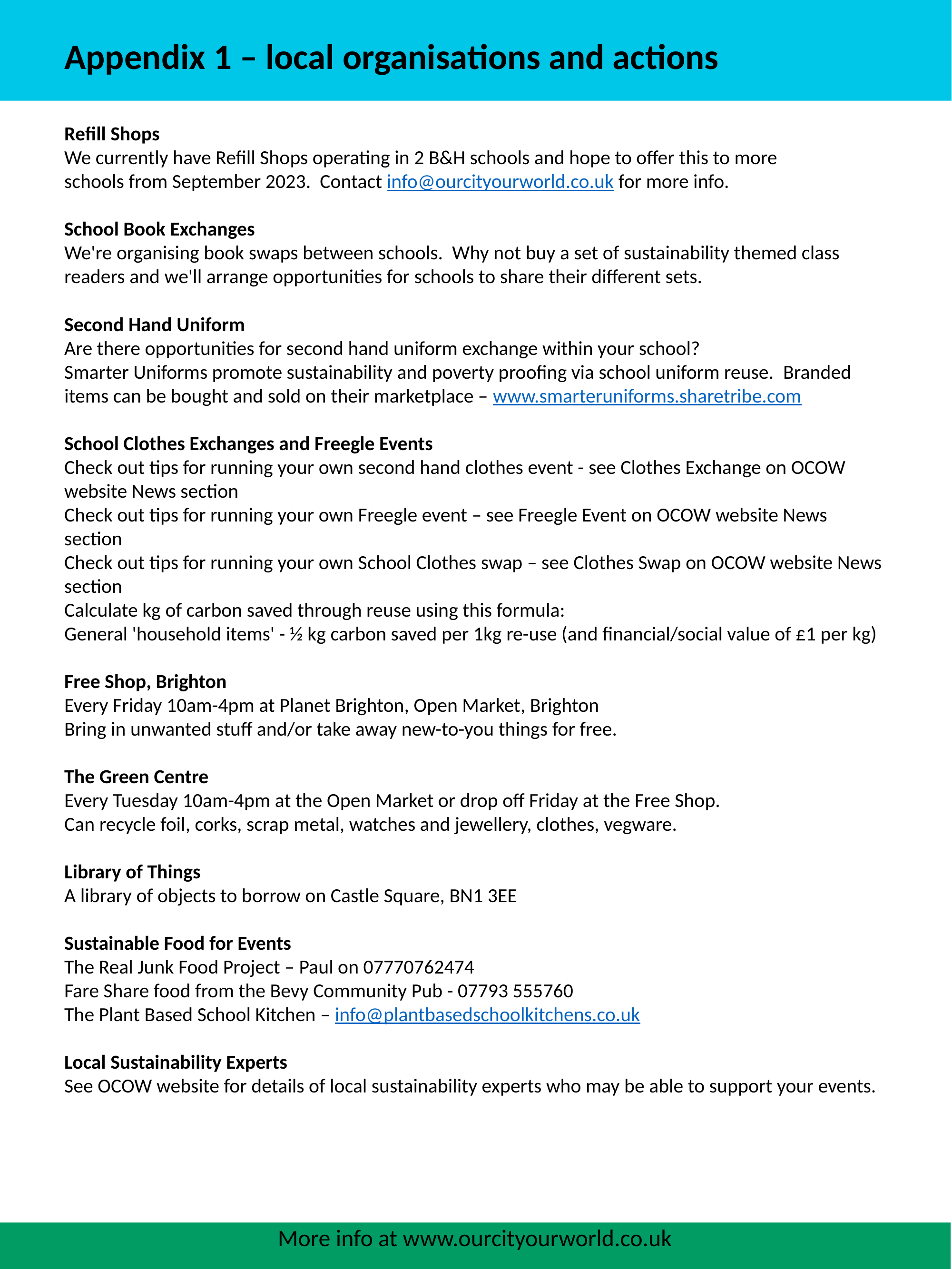

Appendix 1 – local organisations and actions

Refill Shops
We currently have Refill Shops operating in 2 B&H schools and hope to offer this to more schools from September 2023.  Contact info@ourcityourworld.co.uk for more info.

School Book Exchanges
We're organising book swaps between schools.  Why not buy a set of sustainability themed class readers and we'll arrange opportunities for schools to share their different sets.

Second Hand Uniform
Are there opportunities for second hand uniform exchange within your school?
Smarter Uniforms promote sustainability and poverty proofing via school uniform reuse.  Branded items can be bought and sold on their marketplace – www.smarteruniforms.sharetribe.com

School Clothes Exchanges and Freegle Events
Check out tips for running your own second hand clothes event - see Clothes Exchange on OCOW website News section
Check out tips for running your own Freegle event – see Freegle Event on OCOW website News section
Check out tips for running your own School Clothes swap – see Clothes Swap on OCOW website News section
Calculate kg of carbon saved through reuse using this formula:
General 'household items' - ½ kg carbon saved per 1kg re-use (and financial/social value of £1 per kg)

Free Shop, Brighton
Every Friday 10am-4pm at Planet Brighton, Open Market, Brighton
Bring in unwanted stuff and/or take away new-to-you things for free.

The Green Centre
Every Tuesday 10am-4pm at the Open Market or drop off Friday at the Free Shop.
Can recycle foil, corks, scrap metal, watches and jewellery, clothes, vegware.

Library of Things
A library of objects to borrow on Castle Square, BN1 3EE

Sustainable Food for Events
The Real Junk Food Project – Paul on 07770762474
Fare Share food from the Bevy Community Pub - 07793 555760
The Plant Based School Kitchen – info@plantbasedschoolkitchens.co.uk

Local Sustainability Experts
See OCOW website for details of local sustainability experts who may be able to support your events.

Local fo@plantbasedschoolkitchens.co.uk

More info at www.ourcityourworld.co.uk